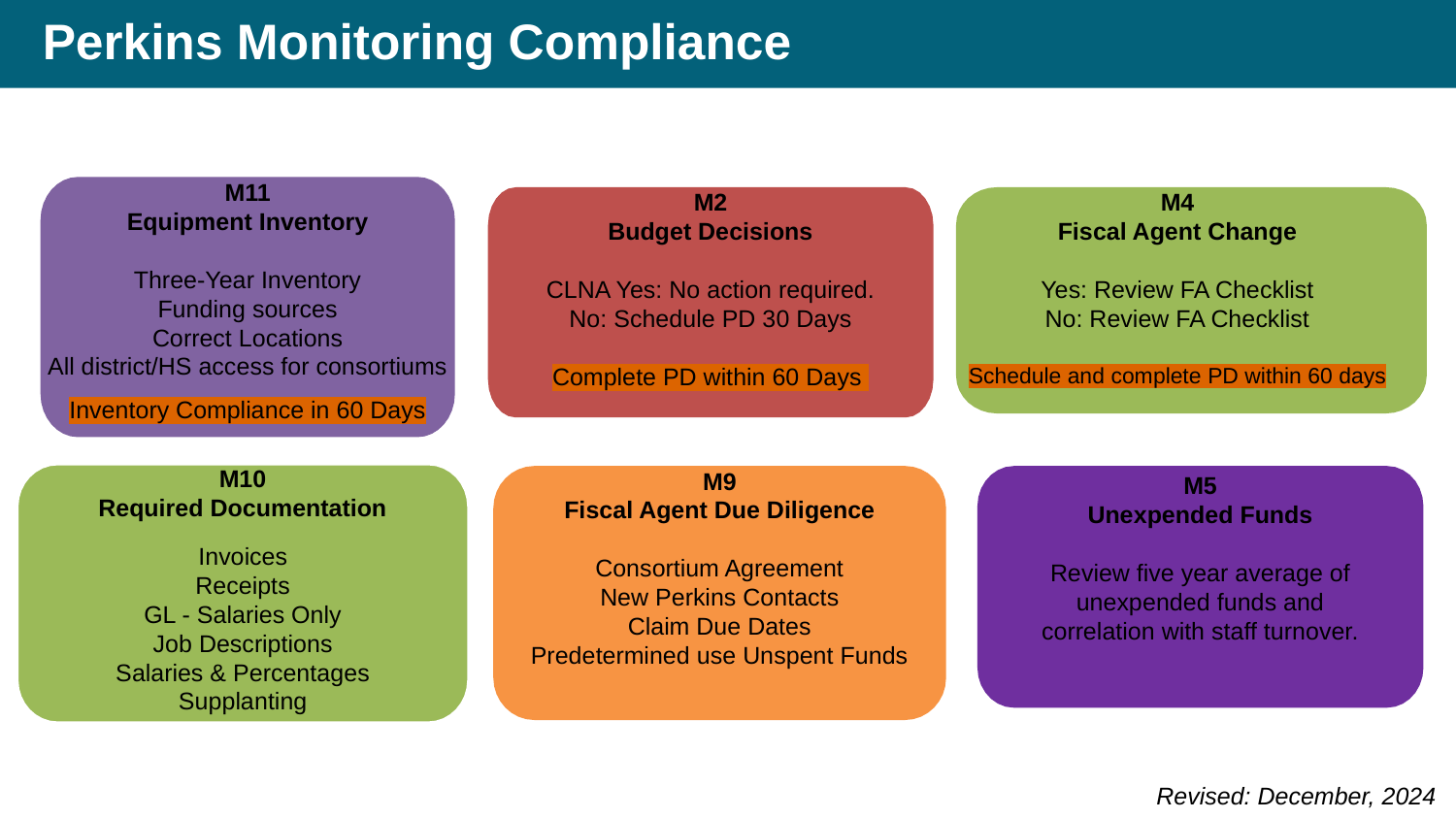

# Perkins Monitoring Compliance
M11
Equipment Inventory

Three-Year Inventory
Funding sources
Correct Locations
All district/HS access for consortiums

Inventory Compliance in 60 Days
M10
Required Documentation

Invoices
Receipts
GL - Salaries Only
Job Descriptions
Salaries & Percentages
Supplanting

M2
Budget Decisions

CLNA Yes: No action required.
No: Schedule PD 30 Days

Complete PD within 60 Days
M4
Fiscal Agent Change

Yes: Review FA Checklist
No: Review FA Checklist

Schedule and complete PD within 60 days

M5
Unexpended Funds

Review five year average of unexpended funds and correlation with staff turnover.

M9
Fiscal Agent Due Diligence

Consortium Agreement
New Perkins Contacts
Claim Due Dates
Predetermined use Unspent Funds
Perkins Desk Audits/Monitoring
Revised: December, 2024